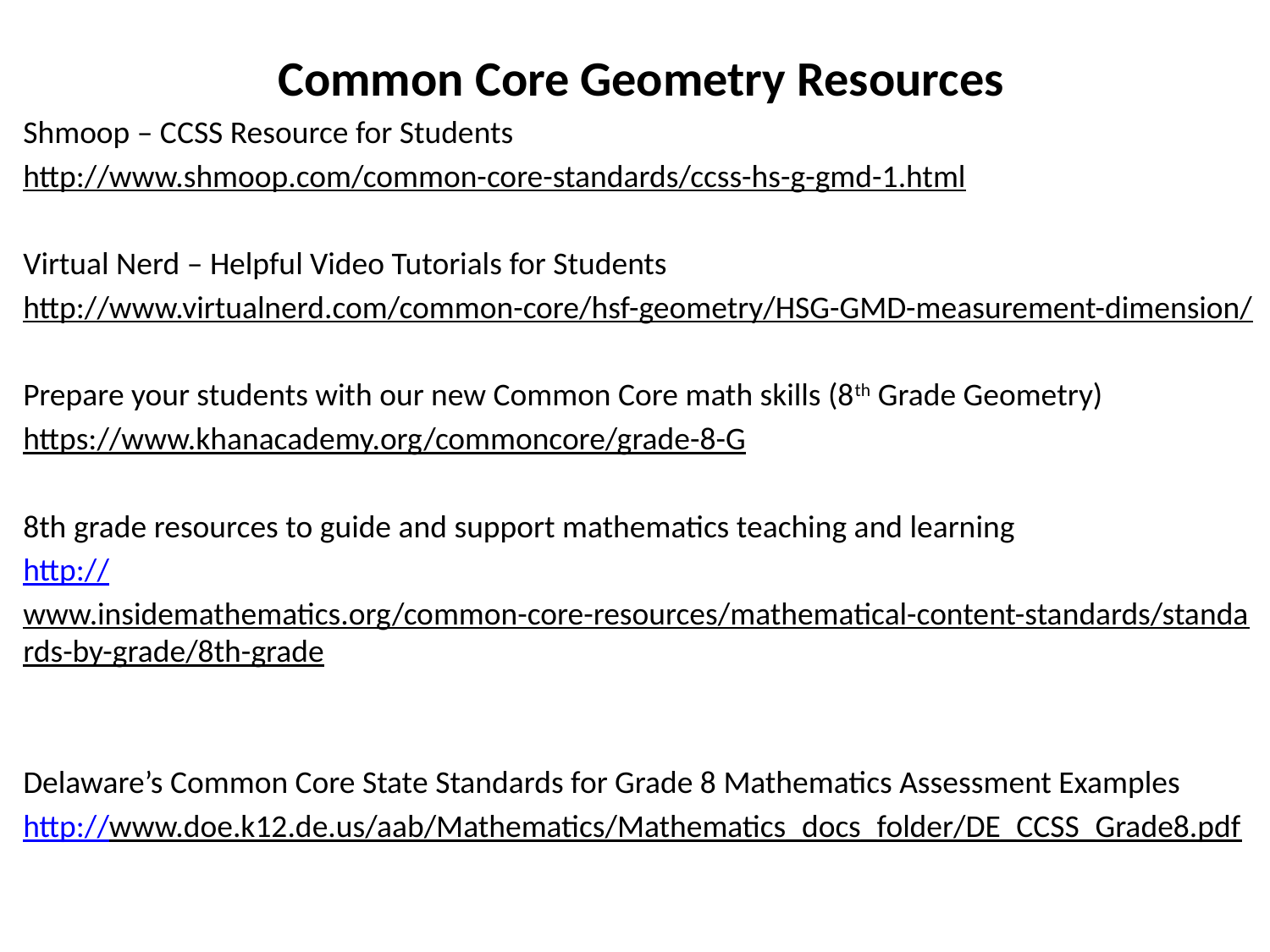

Common Core Geometry Resources
Shmoop – CCSS Resource for Students
http://www.shmoop.com/common-core-standards/ccss-hs-g-gmd-1.html

Virtual Nerd – Helpful Video Tutorials for Students
http://www.virtualnerd.com/common-core/hsf-geometry/HSG-GMD-measurement-dimension/

Prepare your students with our new Common Core math skills (8th Grade Geometry)
https://www.khanacademy.org/commoncore/grade-8-G

8th grade resources to guide and support mathematics teaching and learning
http://www.insidemathematics.org/common-core-resources/mathematical-content-standards/standards-by-grade/8th-grade

Delaware’s Common Core State Standards for Grade 8 Mathematics Assessment Examples
http://www.doe.k12.de.us/aab/Mathematics/Mathematics_docs_folder/DE_CCSS_Grade8.pdf